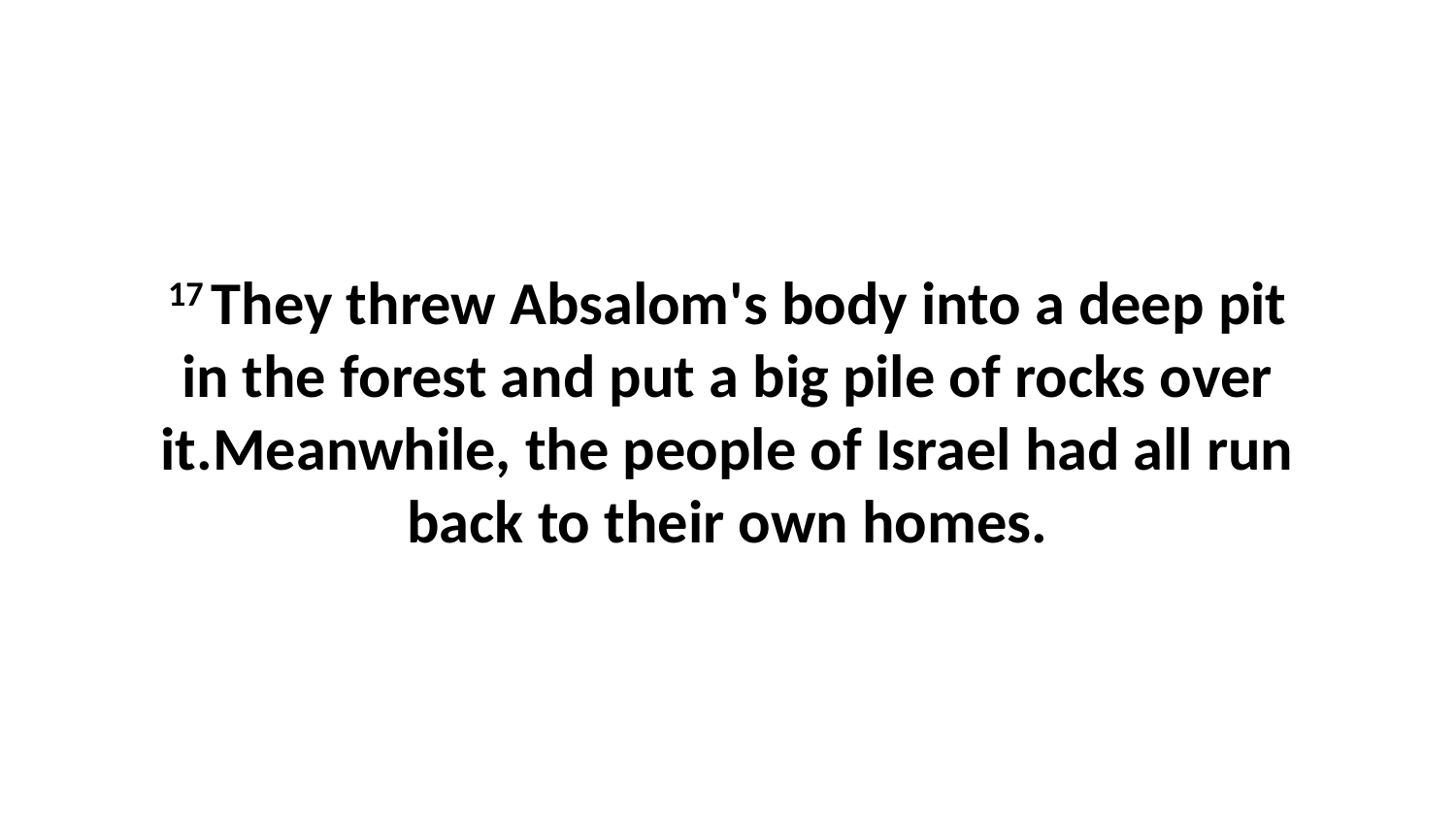

17 They threw Absalom's body into a deep pit in the forest and put a big pile of rocks over it.Meanwhile, the people of Israel had all run back to their own homes.